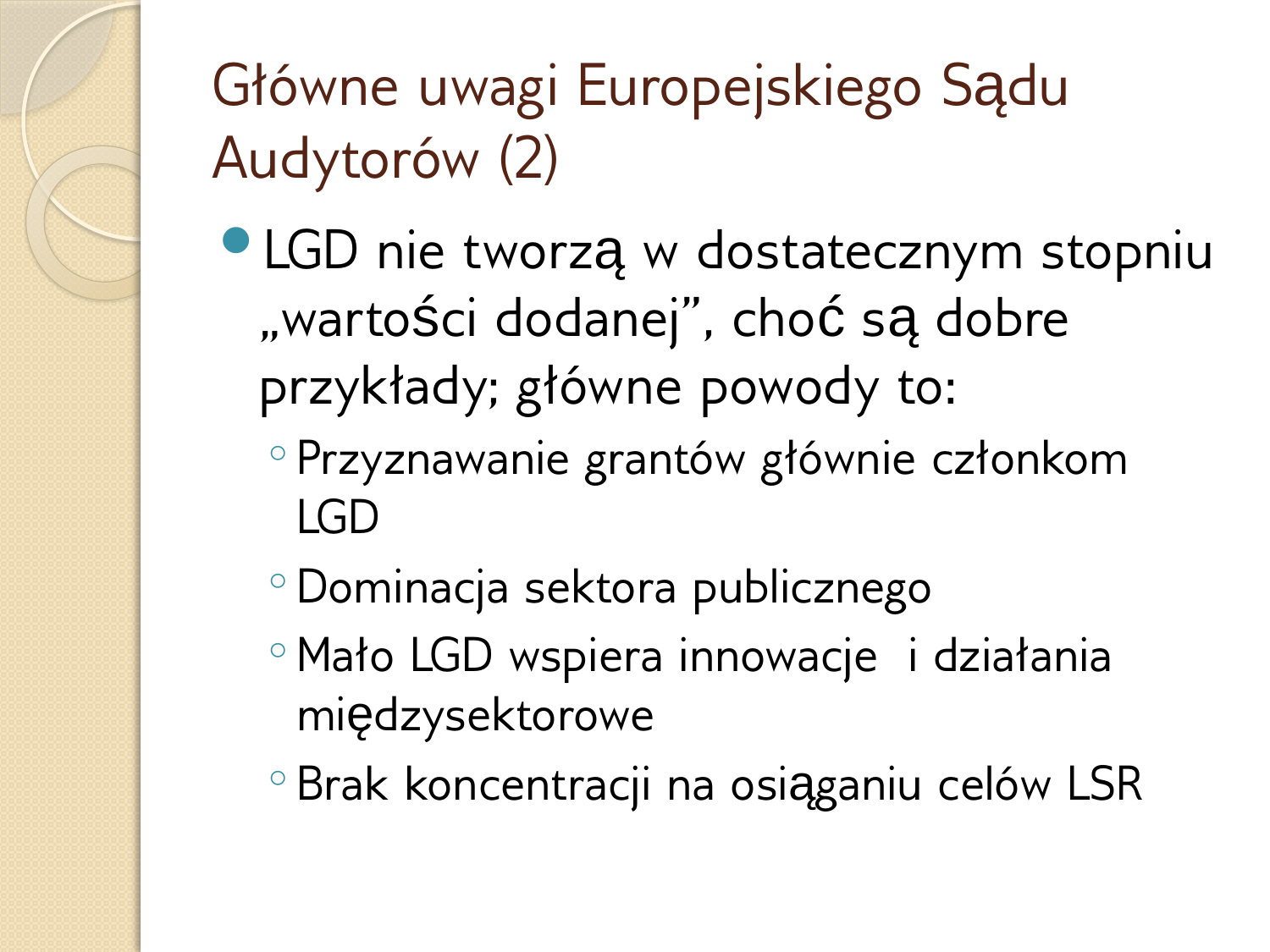

# Główne uwagi Europejskiego Sądu Audytorów (2)
LGD nie tworzą w dostatecznym stopniu „wartości dodanej”, choć są dobre przykłady; główne powody to:
Przyznawanie grantów głównie członkom LGD
Dominacja sektora publicznego
Mało LGD wspiera innowacje  i działania międzysektorowe
Brak koncentracji na osiąganiu celów LSR